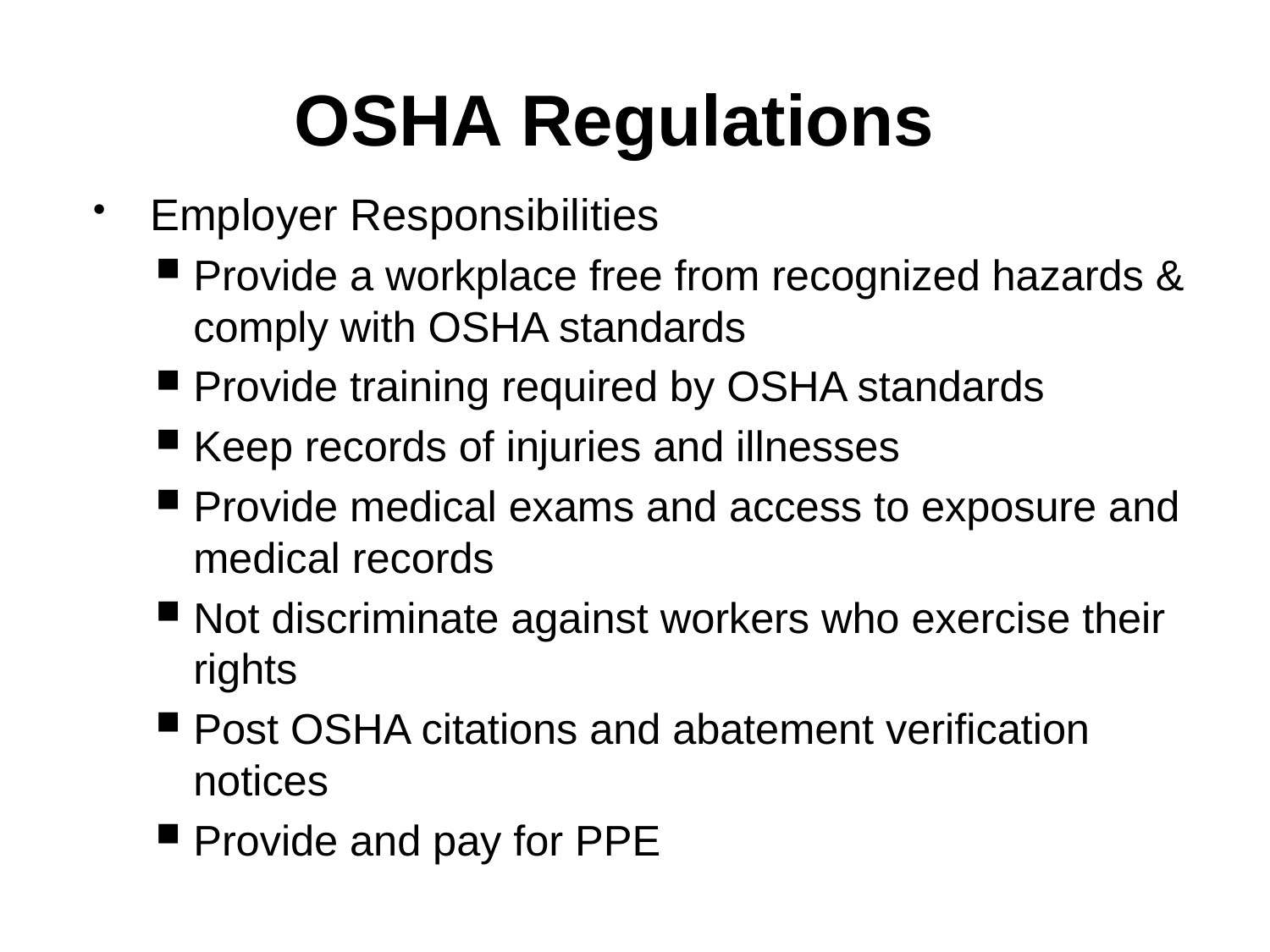

# OSHA Regulations
Employer Responsibilities
Provide a workplace free from recognized hazards & comply with OSHA standards
Provide training required by OSHA standards
Keep records of injuries and illnesses
Provide medical exams and access to exposure and medical records
Not discriminate against workers who exercise their rights
Post OSHA citations and abatement verification notices
Provide and pay for PPE